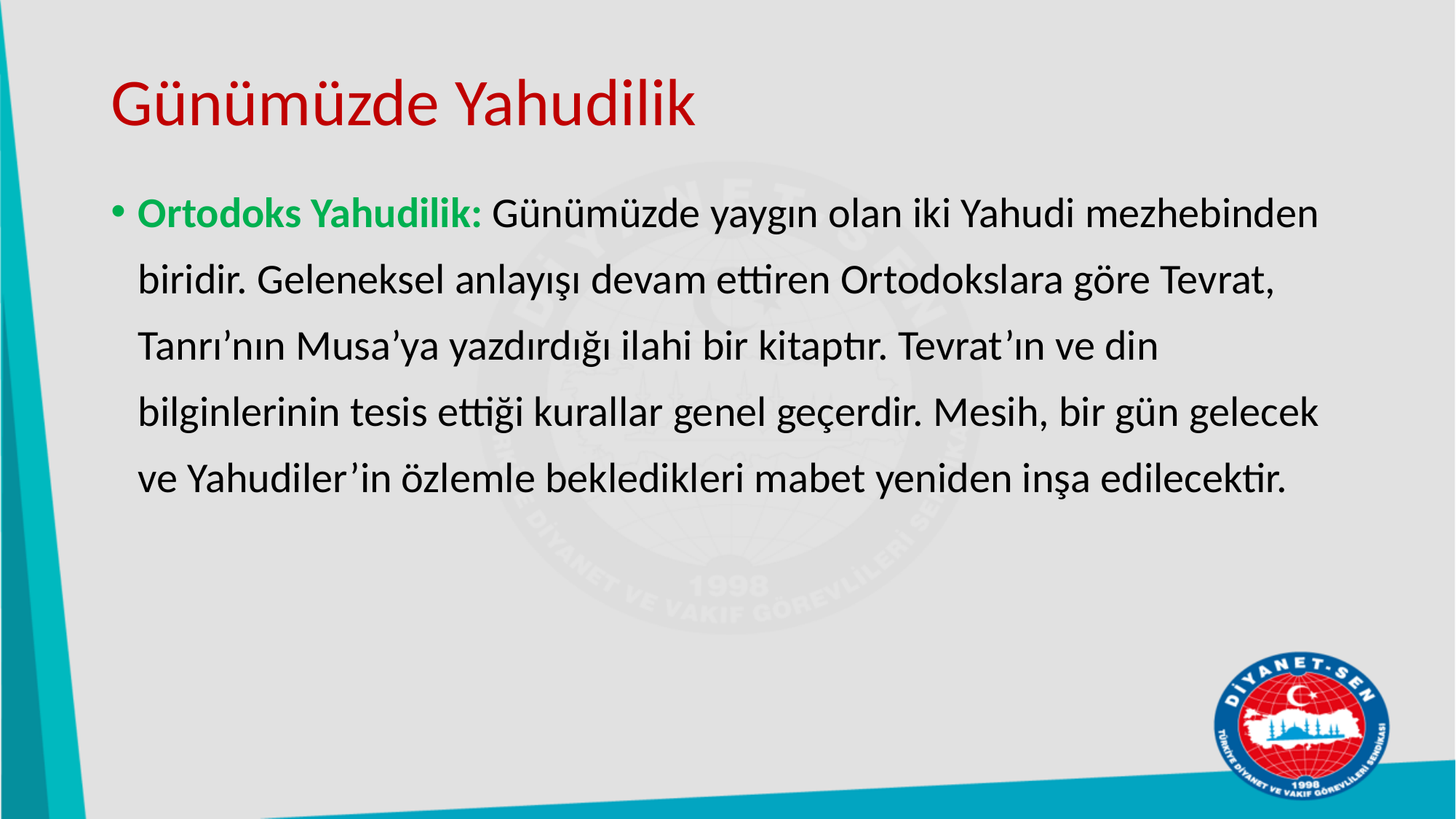

# Günümüzde Yahudilik
Ortodoks Yahudilik: Günümüzde yaygın olan iki Yahudi mezhebinden biridir. Geleneksel anlayışı devam ettiren Ortodokslara göre Tevrat, Tanrı’nın Musa’ya yazdırdığı ilahi bir kitaptır. Tevrat’ın ve din bilginlerinin tesis ettiği kurallar genel geçerdir. Mesih, bir gün gelecek ve Yahudiler’in özlemle bekledikleri mabet yeniden inşa edilecektir.